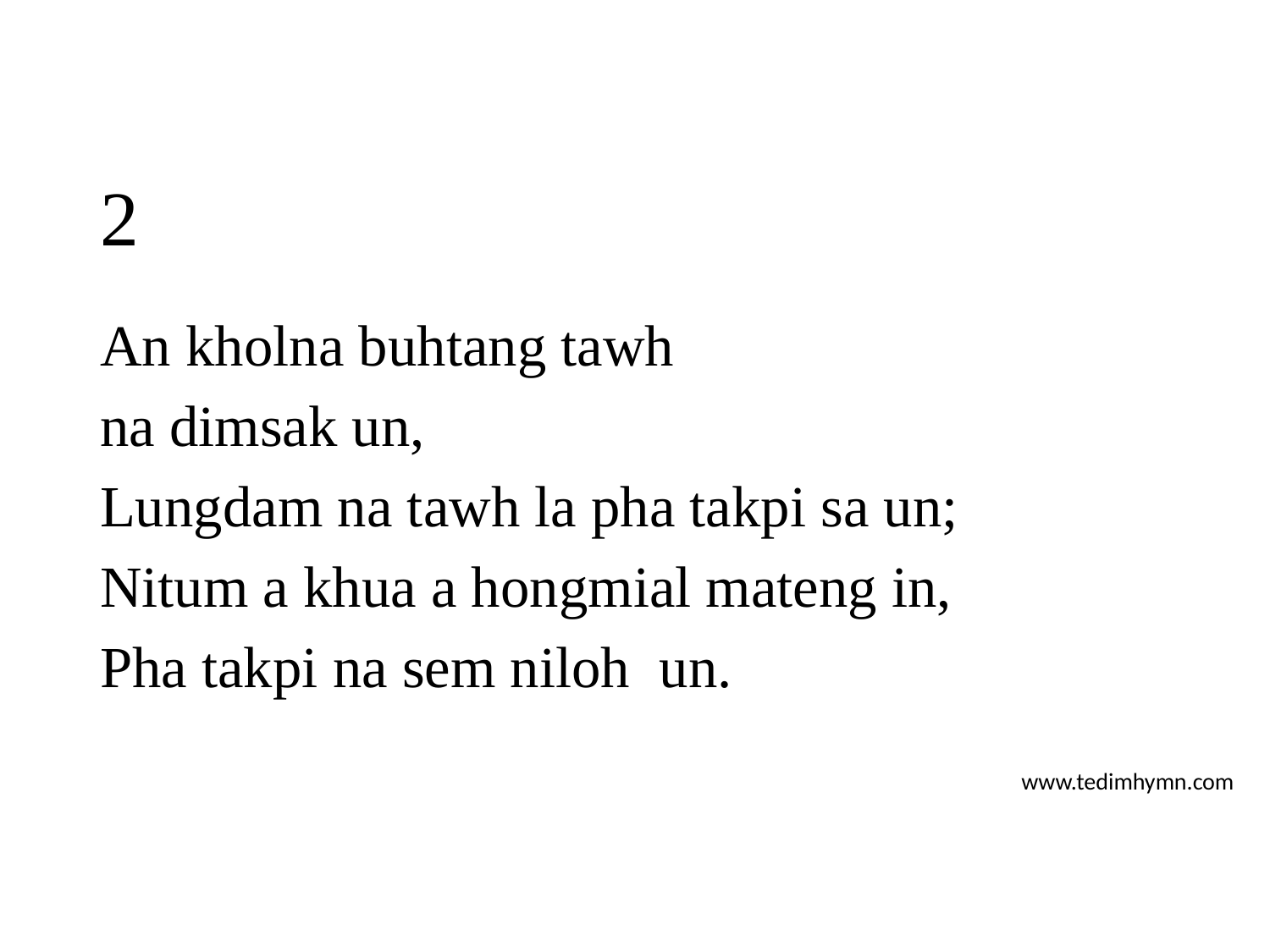

# 2
An kholna buhtang tawh
na dimsak un,
Lungdam na tawh la pha takpi sa un;
Nitum a khua a hongmial mateng in,
Pha takpi na sem niloh  un.
www.tedimhymn.com